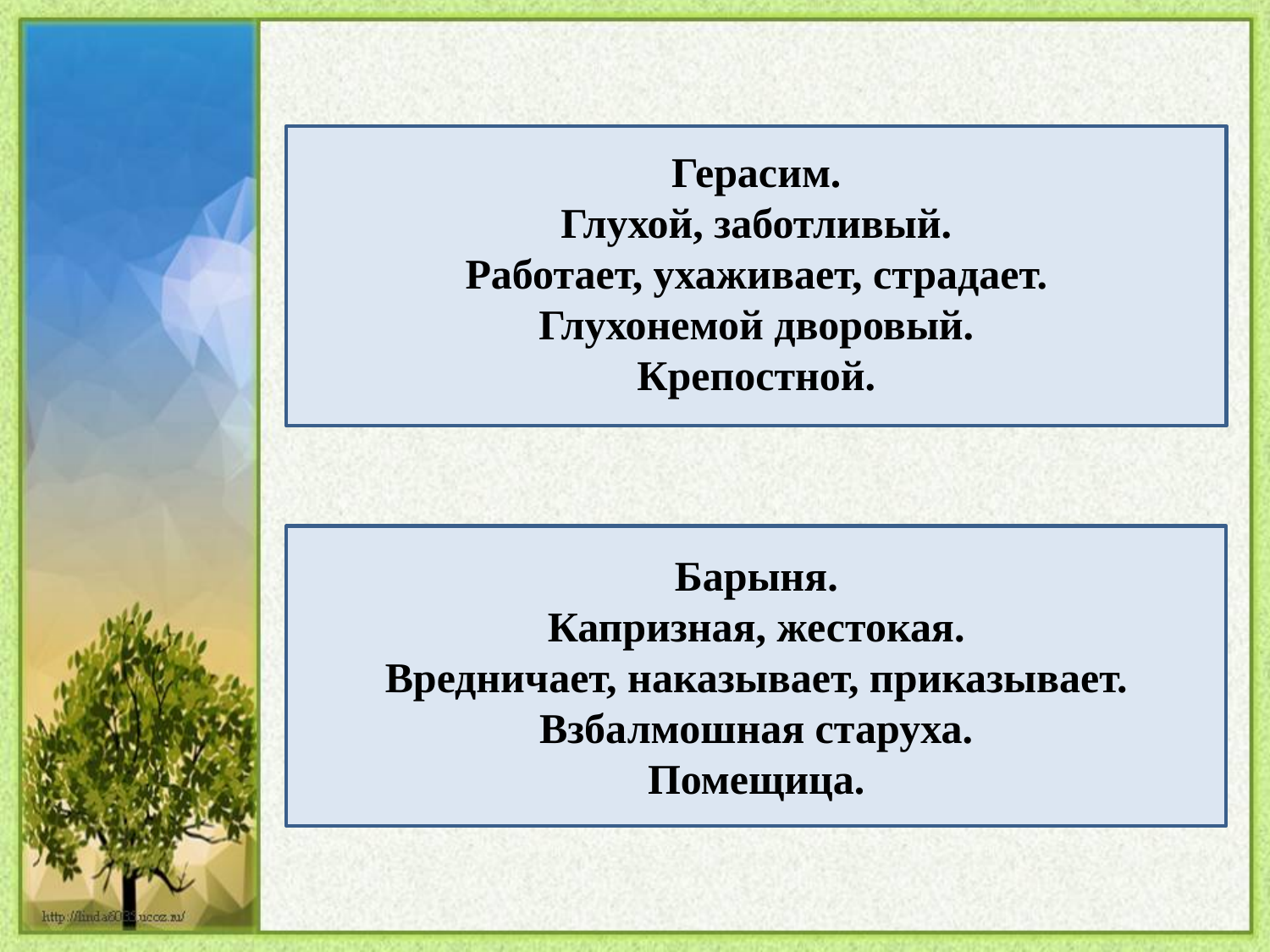

Герасим.
Глухой, заботливый.
Работает, ухаживает, страдает.
Глухонемой дворовый.
Крепостной.

Барыня.
Капризная, жестокая.
Вредничает, наказывает, приказывает.
Взбалмошная старуха.
Помещица.